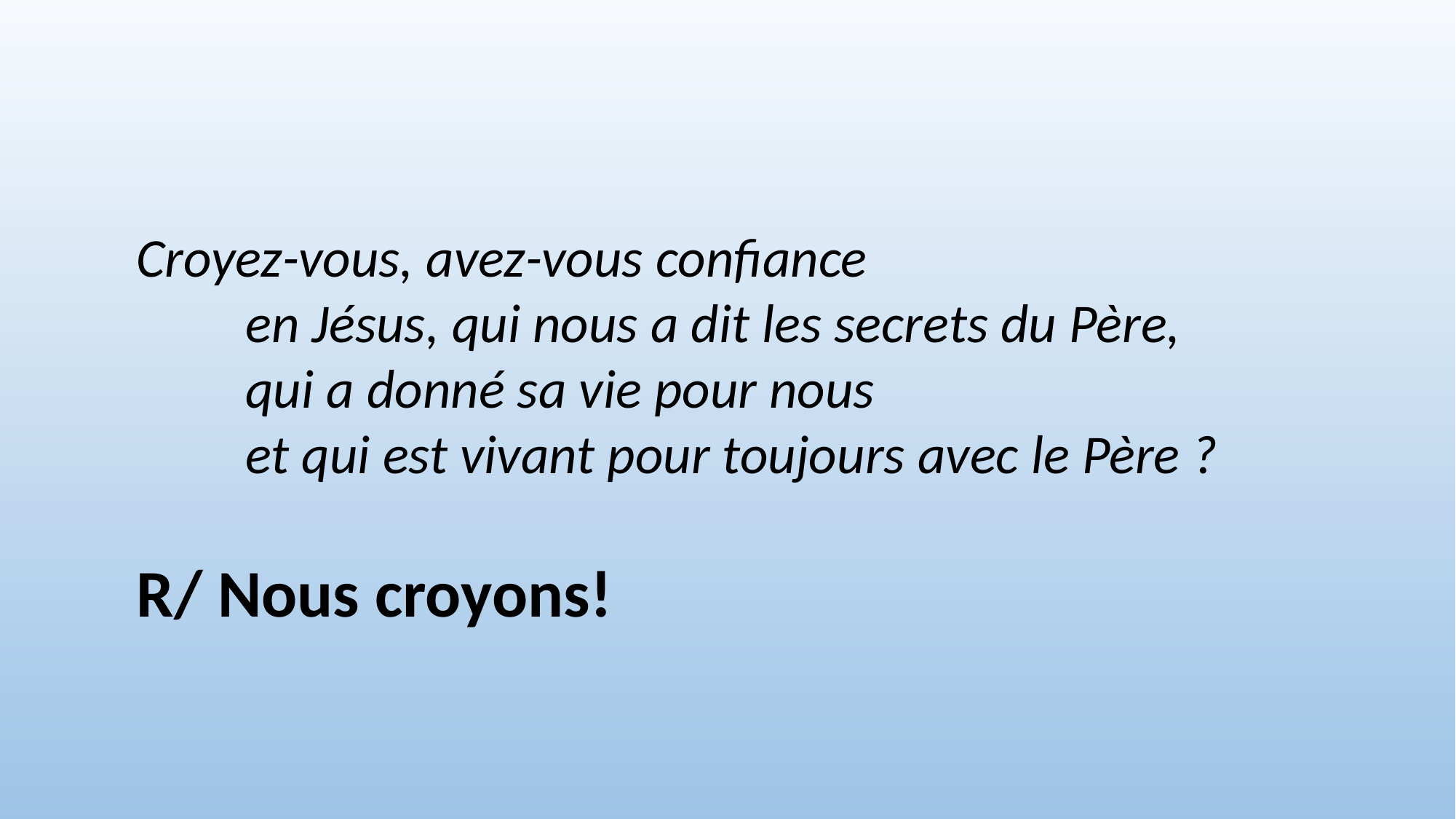

Croyez-vous, avez-vous confiance
	en Jésus, qui nous a dit les secrets du Père,
	qui a donné sa vie pour nous
	et qui est vivant pour toujours avec le Père ?

R/ Nous croyons!